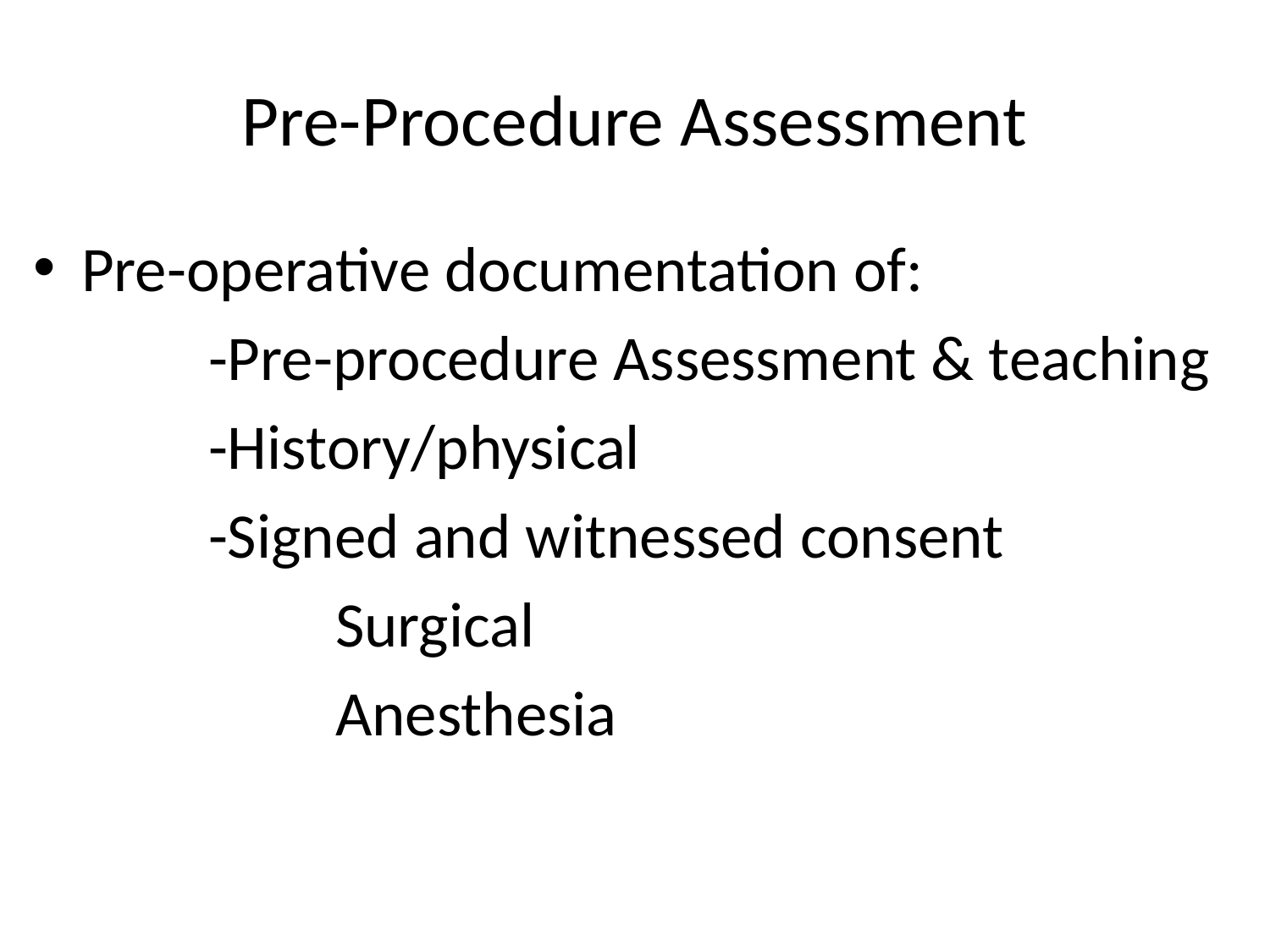

# Pre-Procedure Assessment
Pre-operative documentation of:
		-Pre-procedure Assessment & teaching
		-History/physical
		-Signed and witnessed consent
			Surgical
			Anesthesia